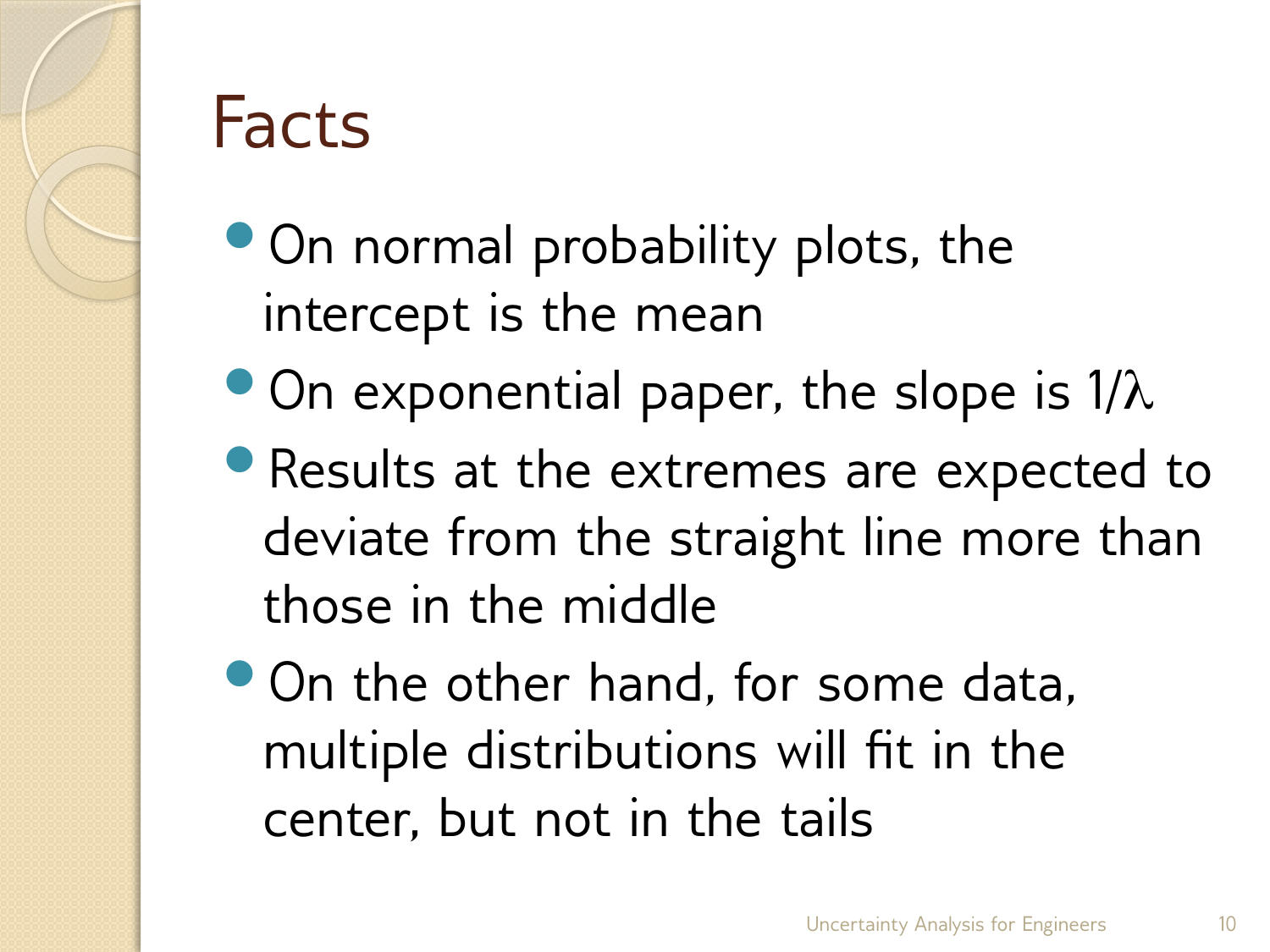

# Facts
On normal probability plots, the intercept is the mean
On exponential paper, the slope is 1/λ
Results at the extremes are expected to deviate from the straight line more than those in the middle
On the other hand, for some data, multiple distributions will fit in the center, but not in the tails
Uncertainty Analysis for Engineers
10